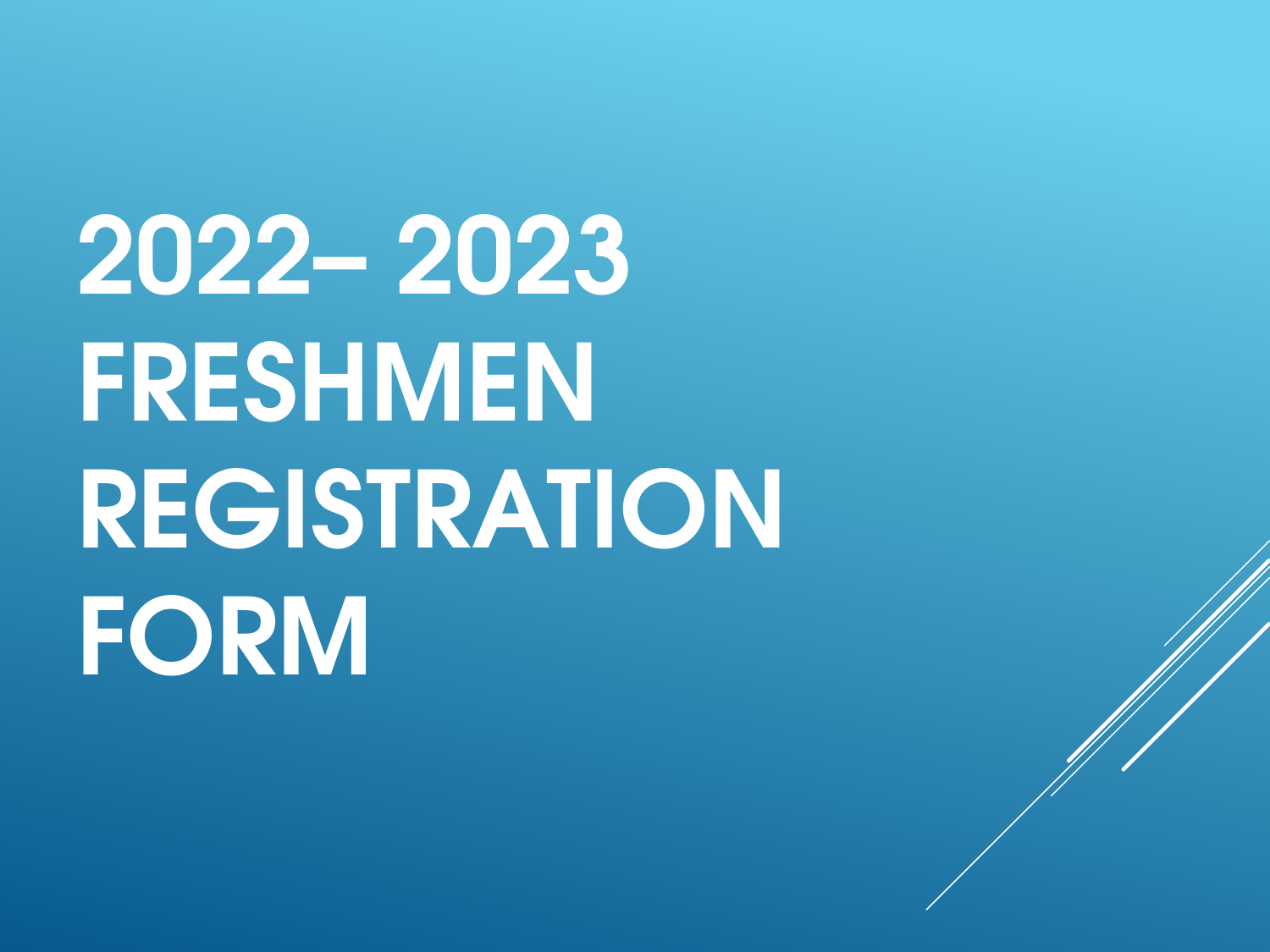

# 2022– 2023        Freshmen Registration Form